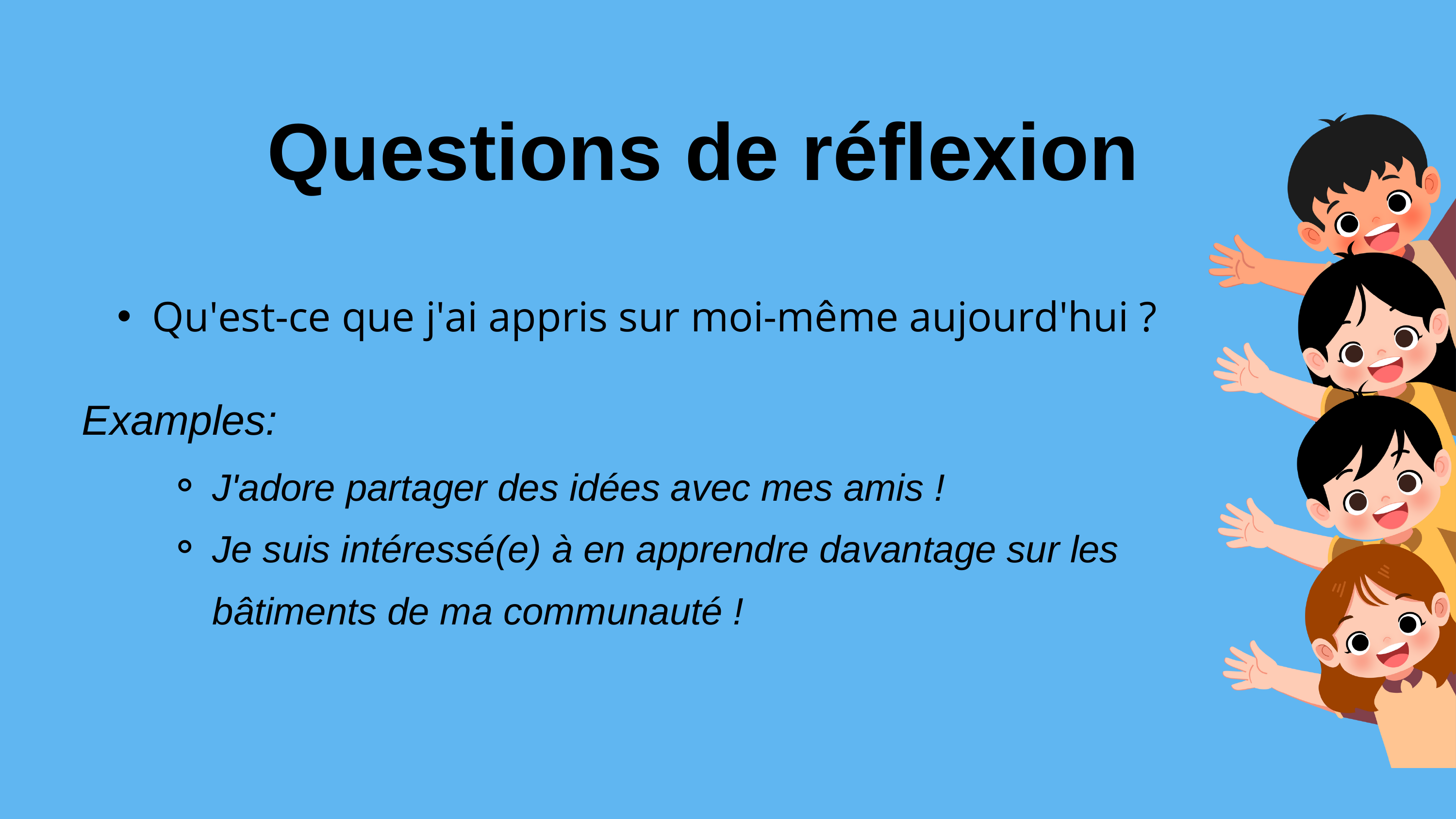

Questions de réflexion

Qu'est-ce que j'ai appris sur moi-même aujourd'hui ?

Examples:

J'adore partager des idées avec mes amis !
Je suis intéressé(e) à en apprendre davantage sur les bâtiments de ma communauté !